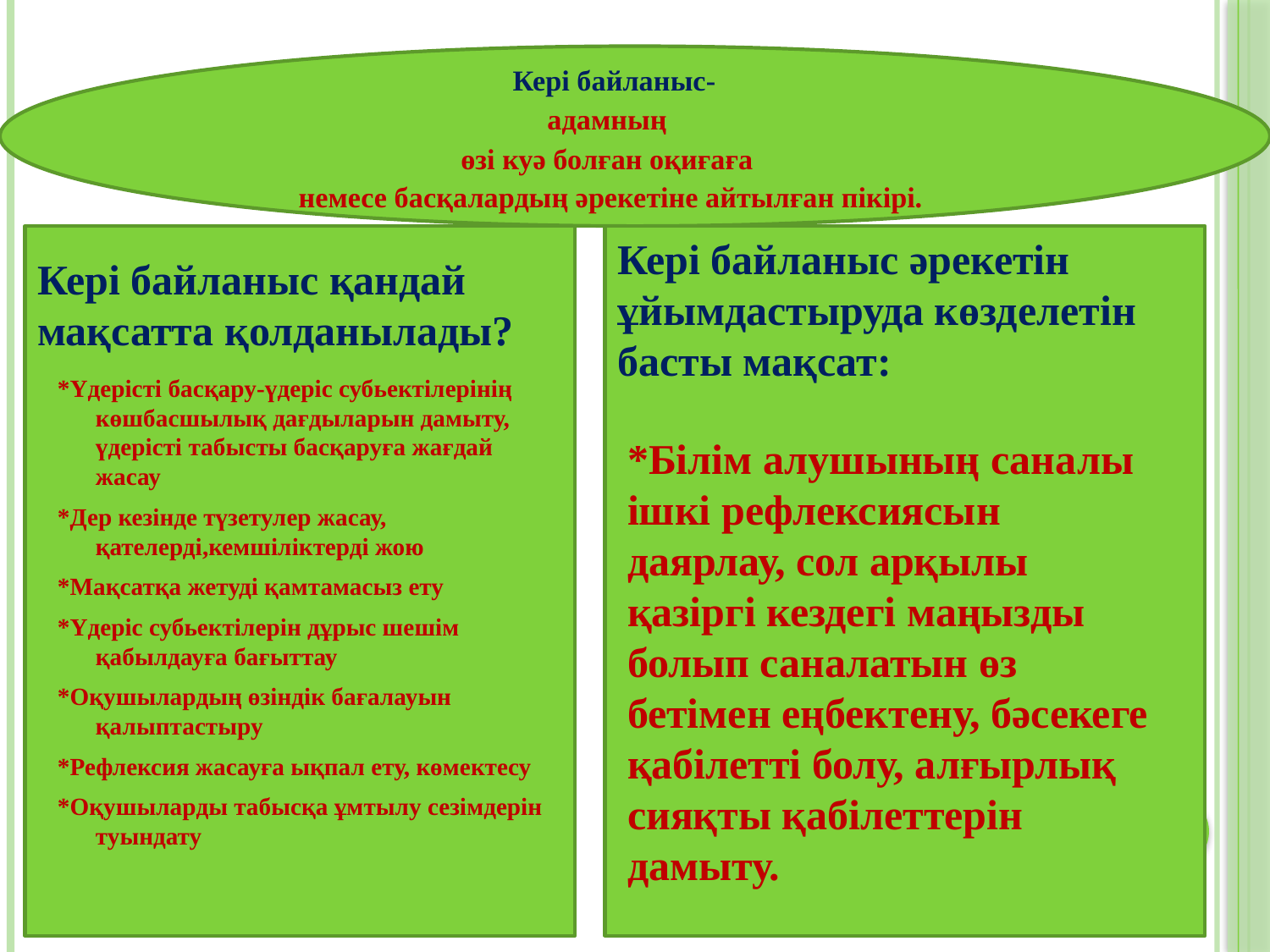

Кері байланыс-
адамның
өзі куә болған оқиғаға
немесе басқалардың әрекетіне айтылған пікірі.

Кері байланыс әрекетін ұйымдастыруда көзделетін басты мақсат:
Кері байланыс қандай мақсатта қолданылады?
*Үдерісті басқару-үдеріс субьектілерінің көшбасшылық дағдыларын дамыту, үдерісті табысты басқаруға жағдай жасау
*Дер кезінде түзетулер жасау, қателерді,кемшіліктерді жою
*Мақсатқа жетуді қамтамасыз ету
*Үдеріс субьектілерін дұрыс шешім қабылдауға бағыттау
*Оқушылардың өзіндік бағалауын қалыптастыру
*Рефлексия жасауға ықпал ету, көмектесу
*Оқушыларды табысқа ұмтылу сезімдерін туындату

*Білім алушының саналы ішкі рефлексиясын даярлау, сол арқылы қазіргі кездегі маңызды болып саналатын өз бетімен еңбектену, бәсекеге қабілетті болу, алғырлық сияқты қабілеттерін дамыту.